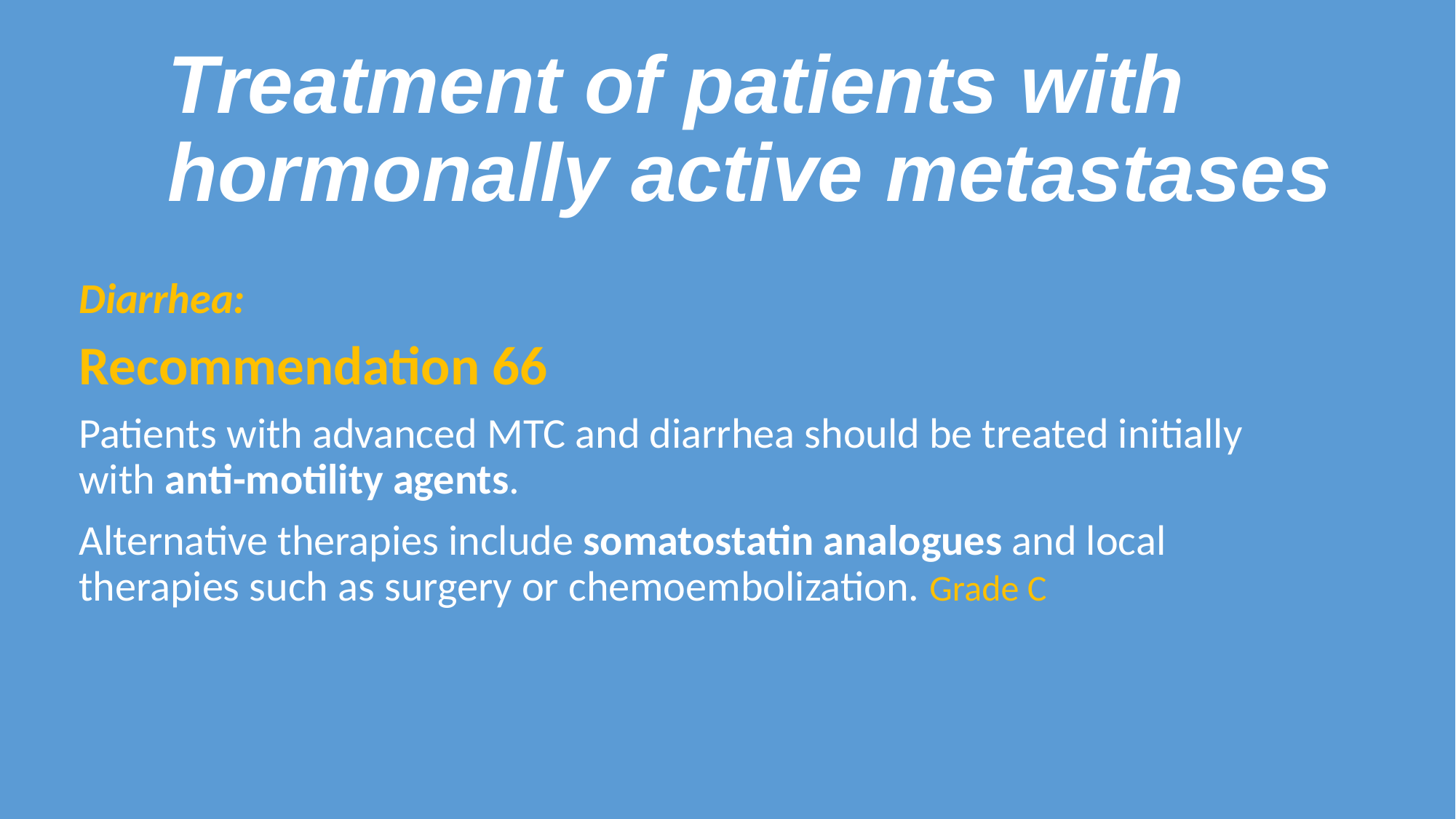

# Treatment of patients with hormonally active metastases
Diarrhea:
Recommendation 66
Patients with advanced MTC and diarrhea should be treated initially with anti-motility agents.
Alternative therapies include somatostatin analogues and local therapies such as surgery or chemoembolization. Grade C